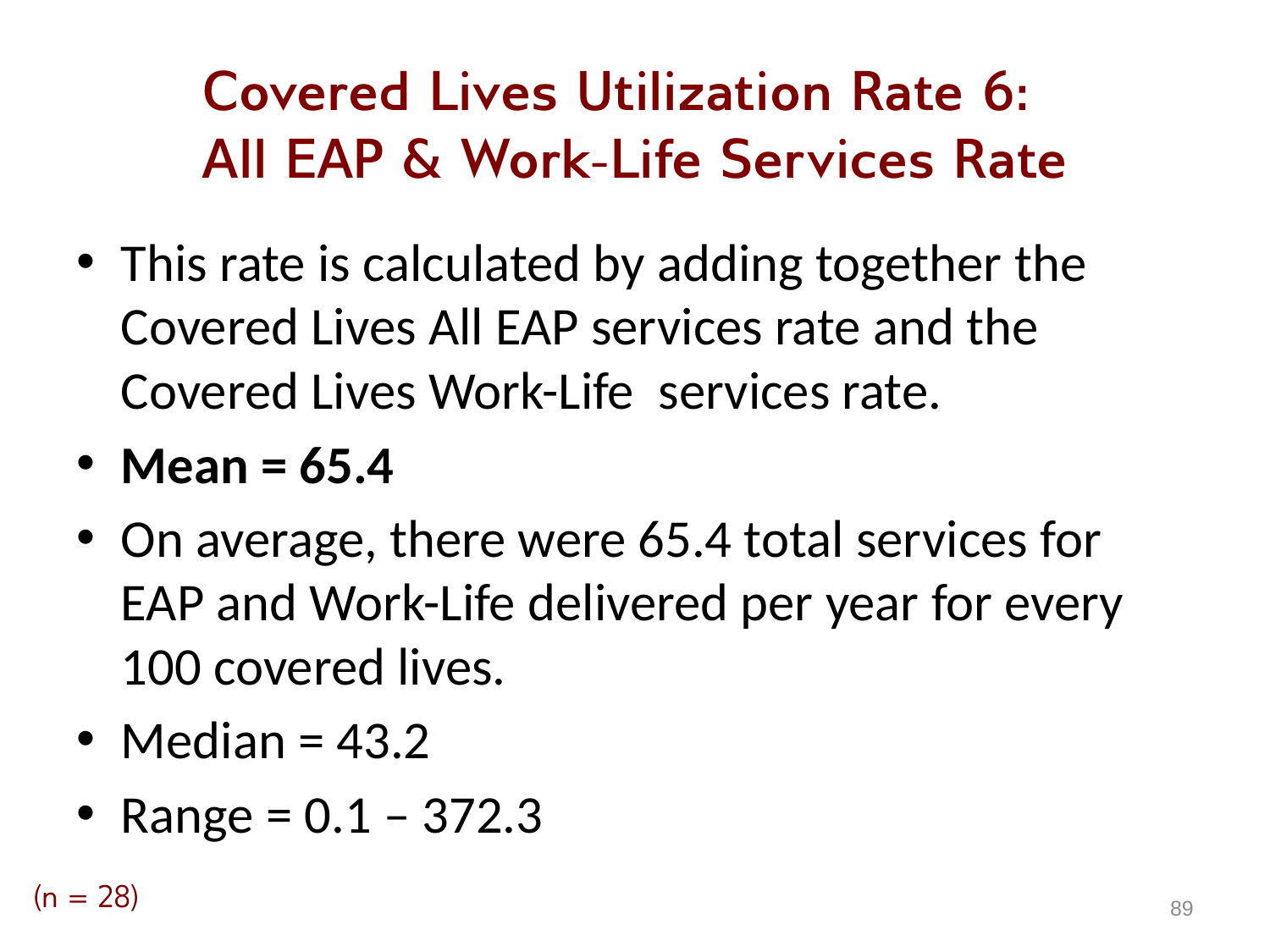

# Covered Lives Utilization Rate 6: All EAP & Work-Life Services Rate
This rate is calculated by adding together the Covered Lives All EAP services rate and the Covered Lives Work-Life  services rate.
Mean = 65.4
On average, there were 65.4 total services for EAP and Work-Life delivered per year for every 100 covered lives.
Median = 43.2
Range = 0.1 – 372.3
(n = 28)
89